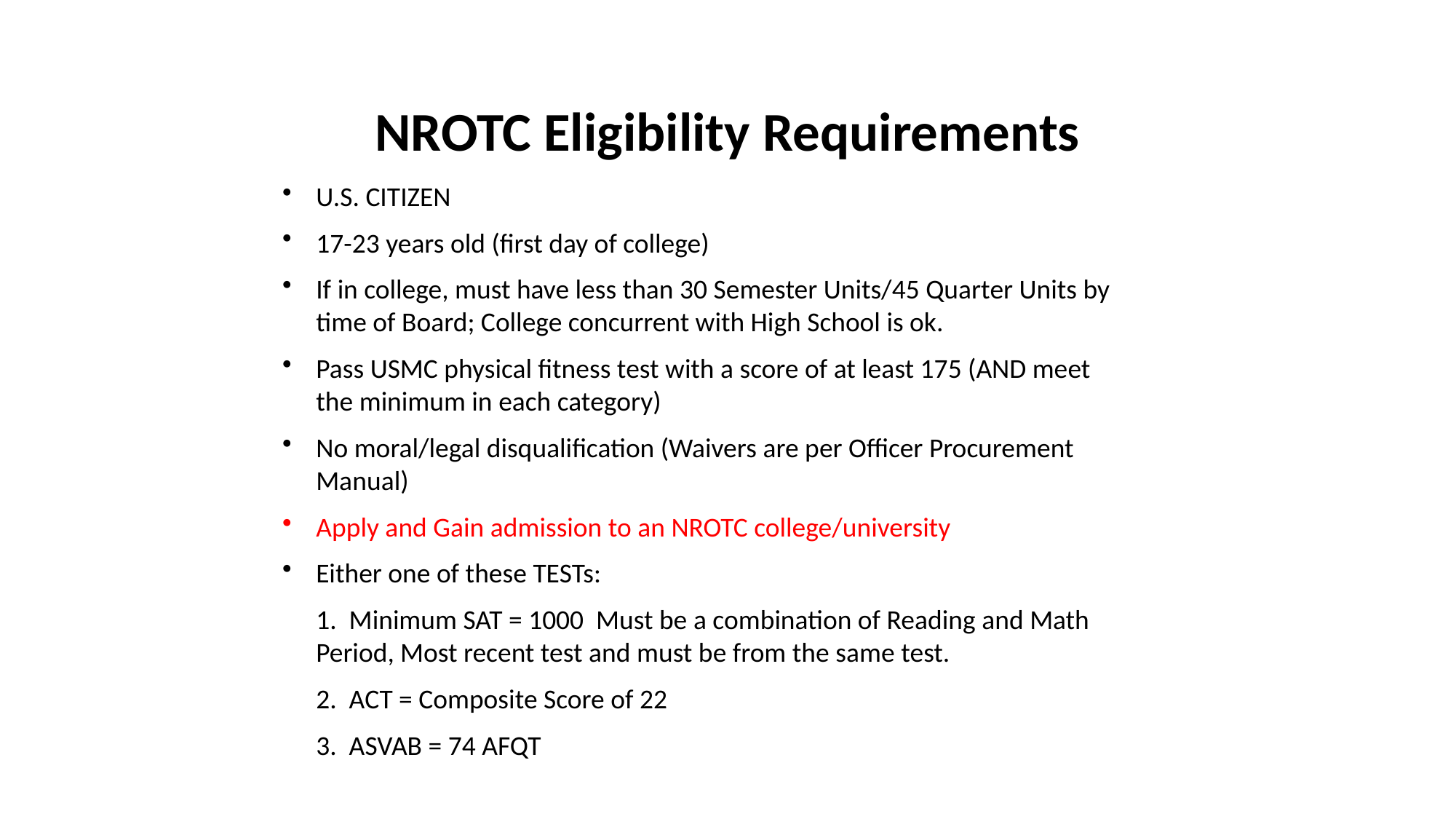

NROTC Eligibility Requirements
U.S. CITIZEN
17-23 years old (first day of college)
If in college, must have less than 30 Semester Units/45 Quarter Units by time of Board; College concurrent with High School is ok.
Pass USMC physical fitness test with a score of at least 175 (AND meet the minimum in each category)
No moral/legal disqualification (Waivers are per Officer Procurement Manual)
Apply and Gain admission to an NROTC college/university
Either one of these TESTs:
	1.  Minimum SAT = 1000  Must be a combination of Reading and Math Period, Most recent test and must be from the same test.
	2.  ACT = Composite Score of 22
	3.  ASVAB = 74 AFQT